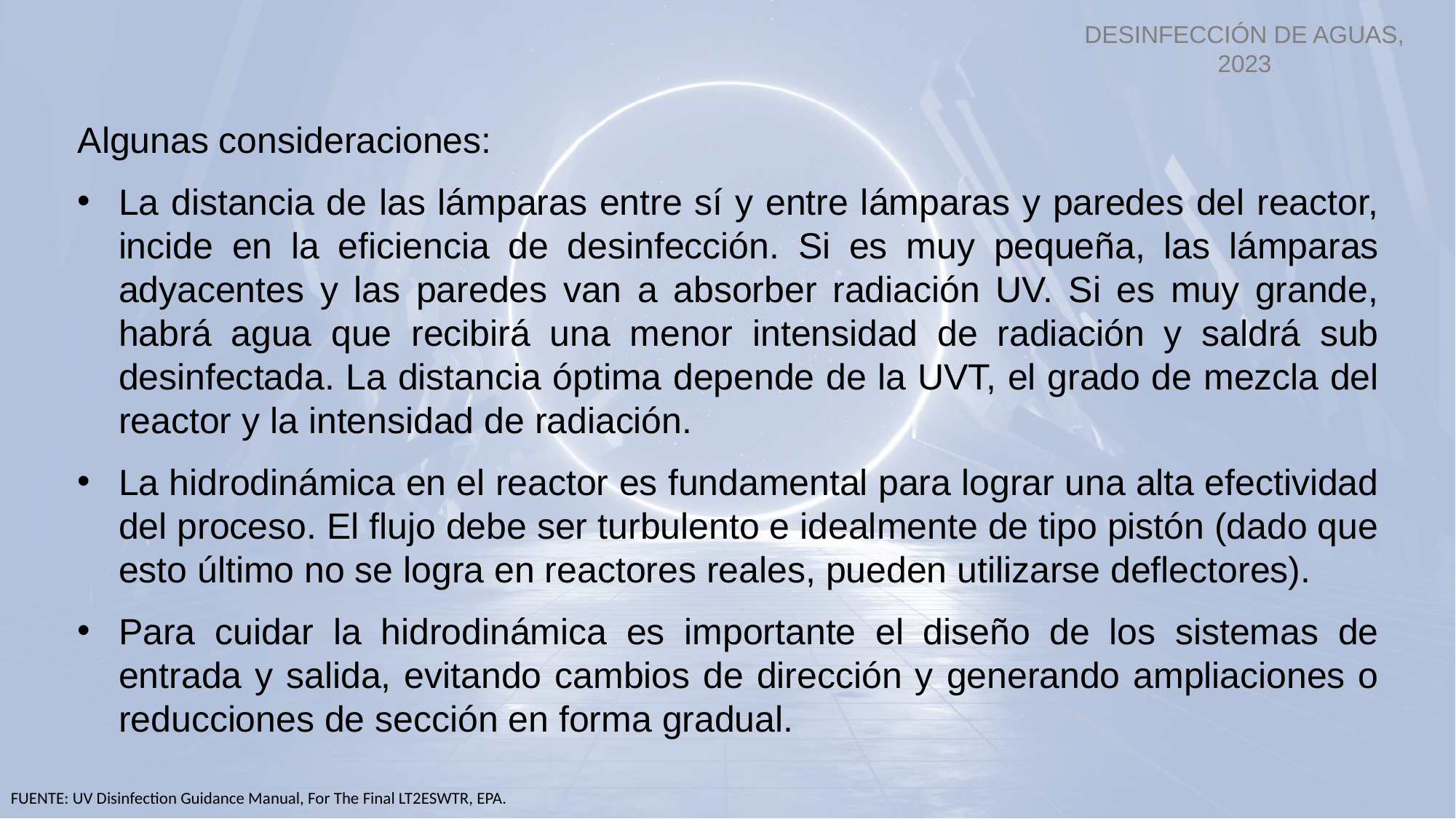

Algunas consideraciones:
La distancia de las lámparas entre sí y entre lámparas y paredes del reactor, incide en la eficiencia de desinfección. Si es muy pequeña, las lámparas adyacentes y las paredes van a absorber radiación UV. Si es muy grande, habrá agua que recibirá una menor intensidad de radiación y saldrá sub desinfectada. La distancia óptima depende de la UVT, el grado de mezcla del reactor y la intensidad de radiación.
La hidrodinámica en el reactor es fundamental para lograr una alta efectividad del proceso. El flujo debe ser turbulento e idealmente de tipo pistón (dado que esto último no se logra en reactores reales, pueden utilizarse deflectores).
Para cuidar la hidrodinámica es importante el diseño de los sistemas de entrada y salida, evitando cambios de dirección y generando ampliaciones o reducciones de sección en forma gradual.

FUENTE: UV Disinfection Guidance Manual, For The Final LT2ESWTR, EPA.